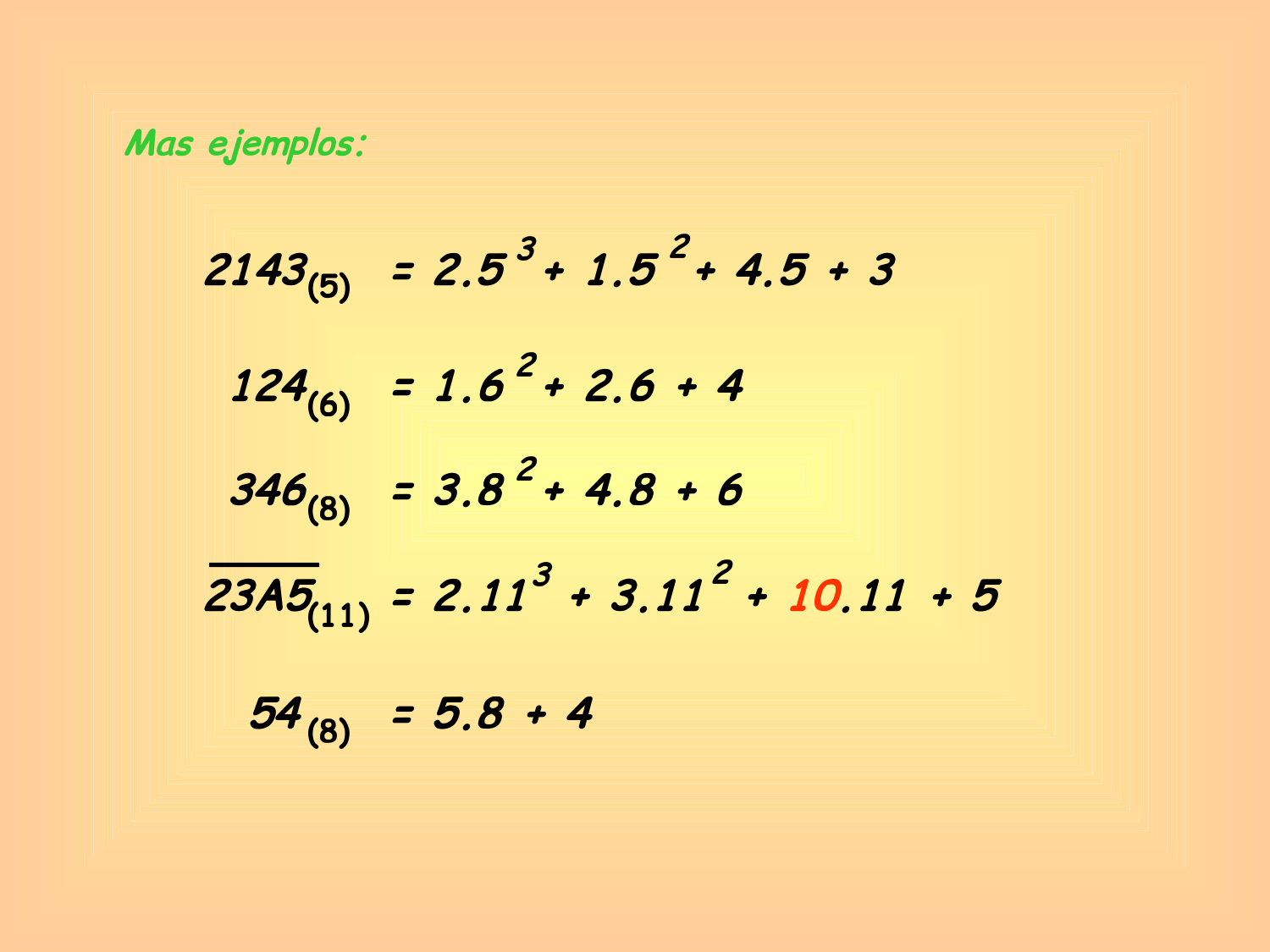

Mas ejemplos:
2
3
2143
= 2.5  + 1.5  + 4.5 + 3
(5)
2
124
= 1.6  + 2.6 + 4
(6)
2
346
= 3.8  + 4.8 + 6
(8)
2
3
23A5
= 2.11  + 3.11  + 10.11 + 5

(11)
54
= 5.8 + 4
(8)